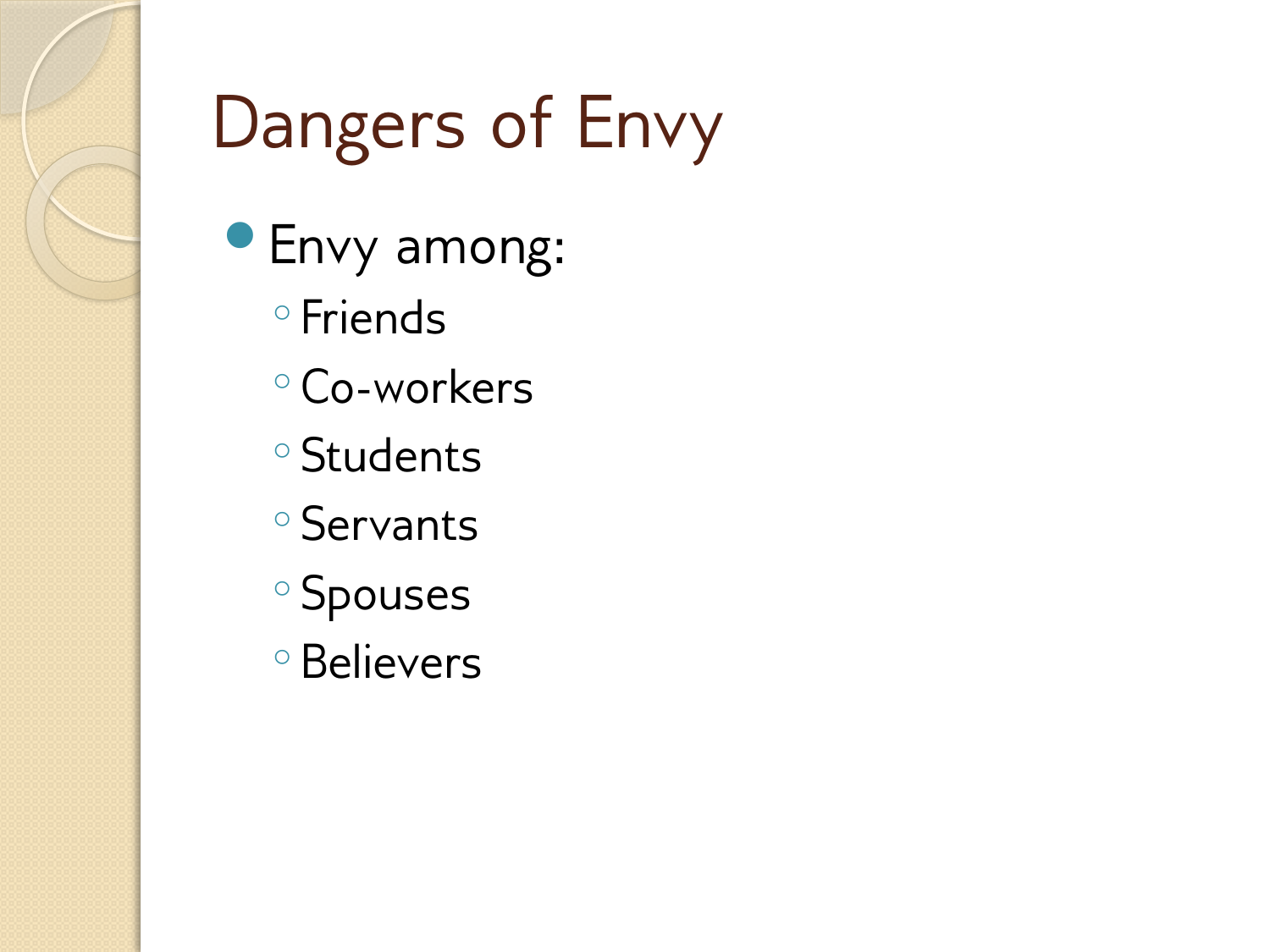

# Dangers of Envy
Envy among:
Friends
Co-workers
Students
Servants
Spouses
Believers